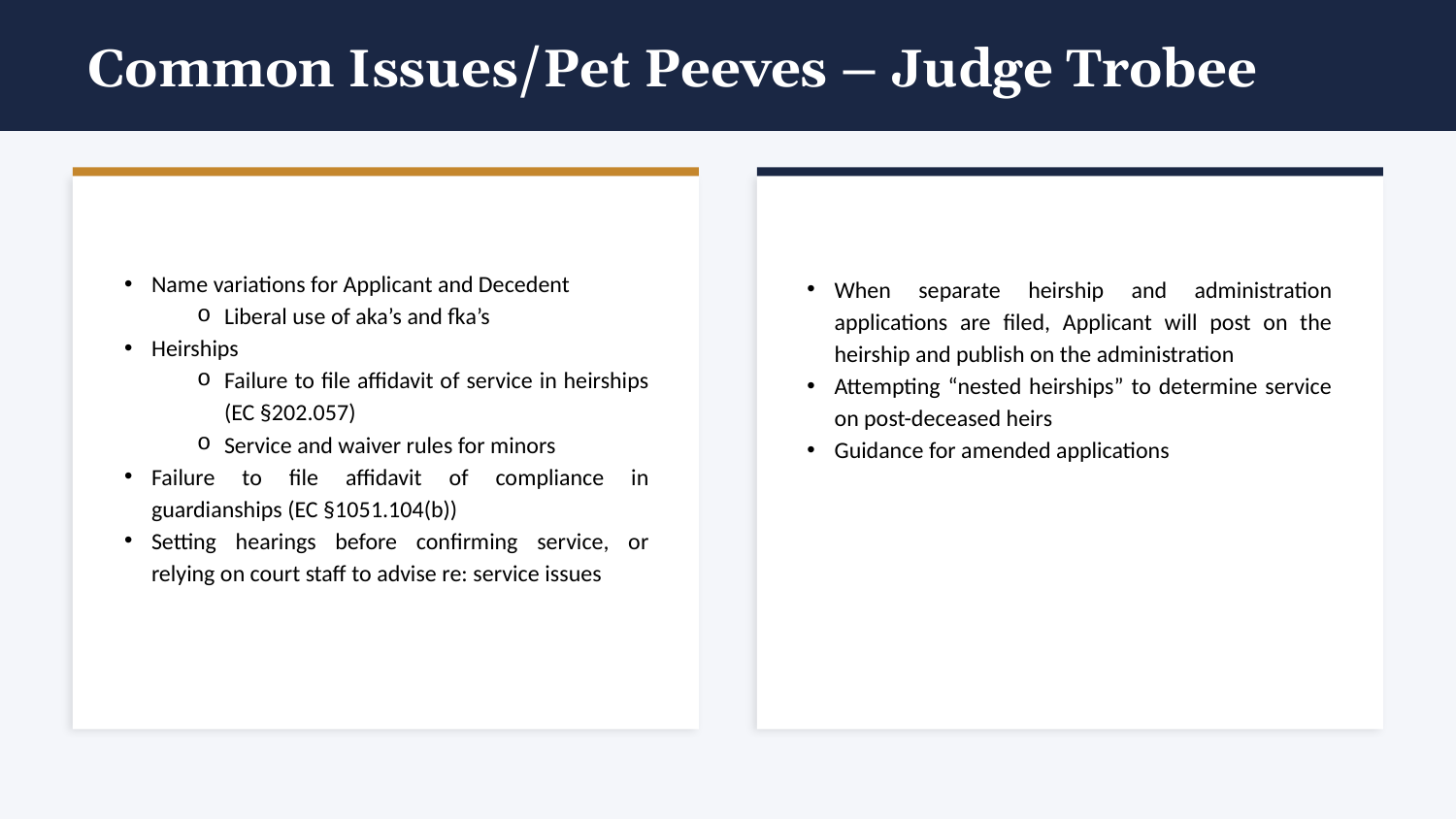

Common Issues/Pet Peeves – Judge Trobee

Name variations for Applicant and Decedent
Liberal use of aka’s and fka’s
Heirships
Failure to file affidavit of service in heirships (EC §202.057)
Service and waiver rules for minors
Failure to file affidavit of compliance in guardianships (EC §1051.104(b))
Setting hearings before confirming service, or relying on court staff to advise re: service issues

When separate heirship and administration applications are filed, Applicant will post on the heirship and publish on the administration
Attempting “nested heirships” to determine service on post-deceased heirs
Guidance for amended applications